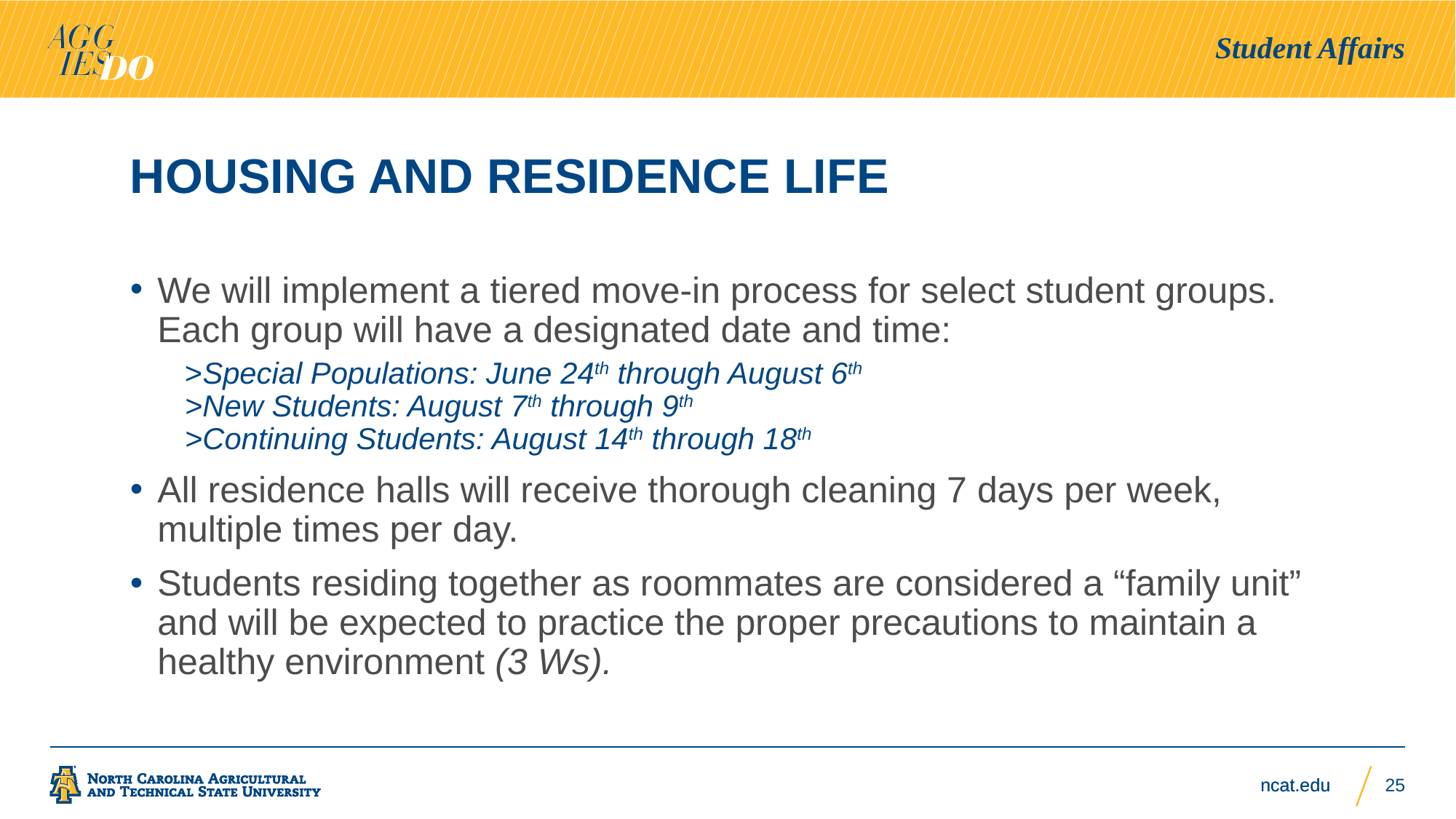

Student Affairs
# Housing and residence Life
We will implement a tiered move-in process for select student groups. Each group will have a designated date and time:
>Special Populations: June 24th through August 6th
>New Students: August 7th through 9th
>Continuing Students: August 14th through 18th
All residence halls will receive thorough cleaning 7 days per week, multiple times per day.
Students residing together as roommates are considered a “family unit” and will be expected to practice the proper precautions to maintain a healthy environment (3 Ws).

25